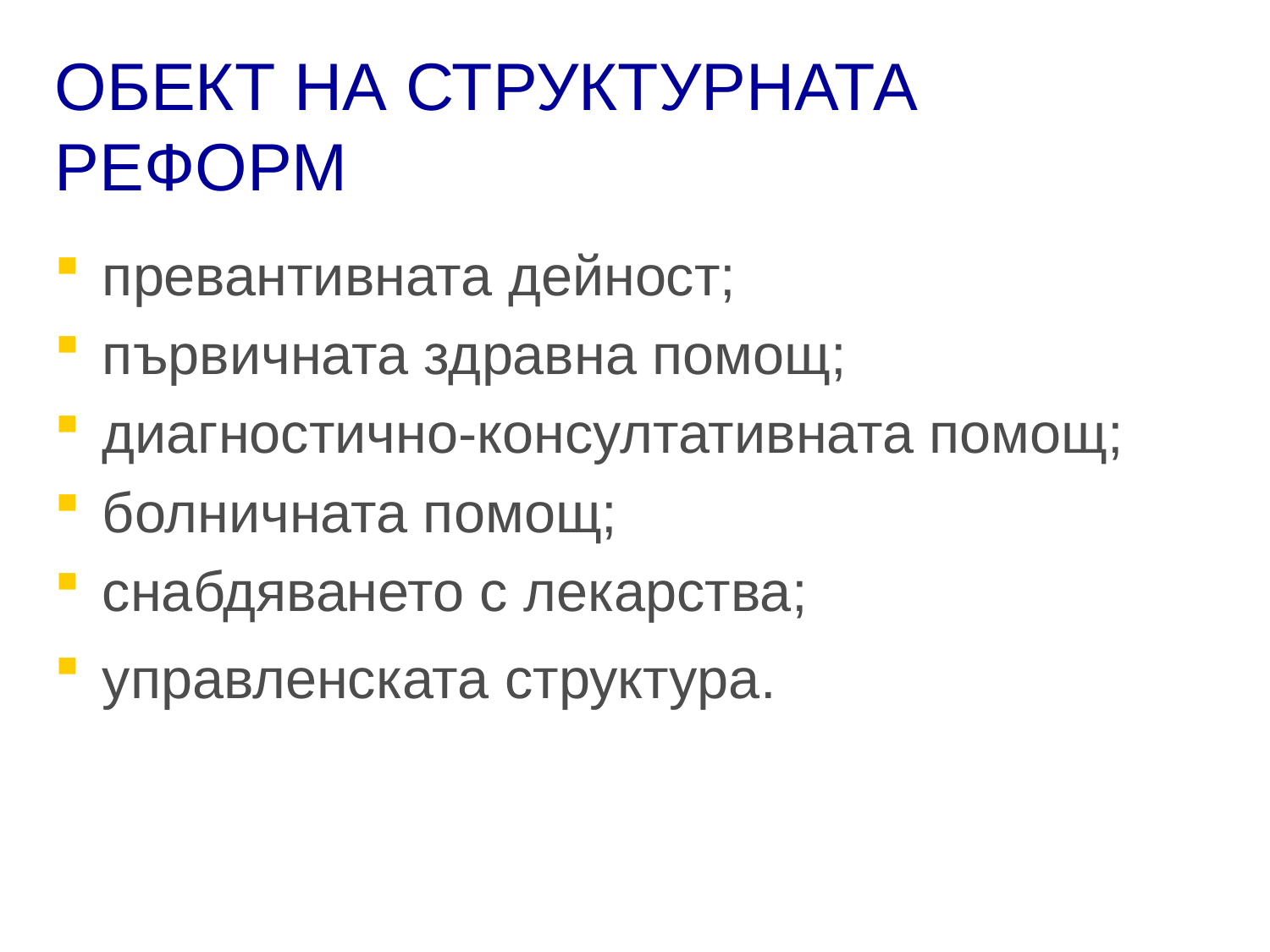

# ОБЕКТ НА СТРУКТУРНАТА РЕФОРМ
превантивната дейност;
първичната здравна помощ;
диагностично-консултативната помощ;
болничната помощ;
снабдяването с лекарства;
управленската структура.
25.8.2020 г.
20